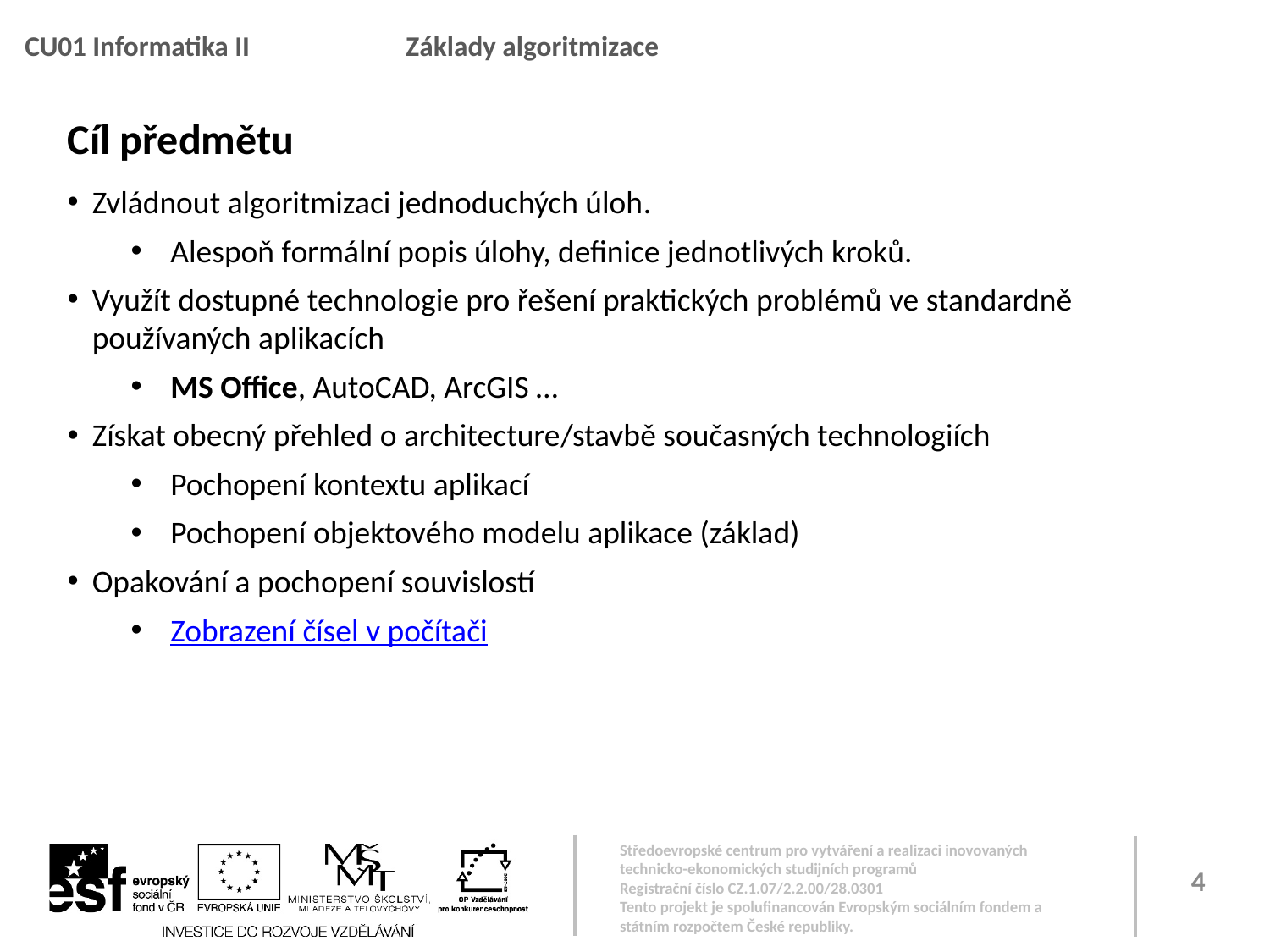

CU01 Informatika II		Základy algoritmizace
Cíl předmětu
Zvládnout algoritmizaci jednoduchých úloh.
Alespoň formální popis úlohy, definice jednotlivých kroků.
Využít dostupné technologie pro řešení praktických problémů ve standardně používaných aplikacích
MS Office, AutoCAD, ArcGIS …
Získat obecný přehled o architecture/stavbě současných technologiích
Pochopení kontextu aplikací
Pochopení objektového modelu aplikace (základ)
Opakování a pochopení souvislostí
Zobrazení čísel v počítači